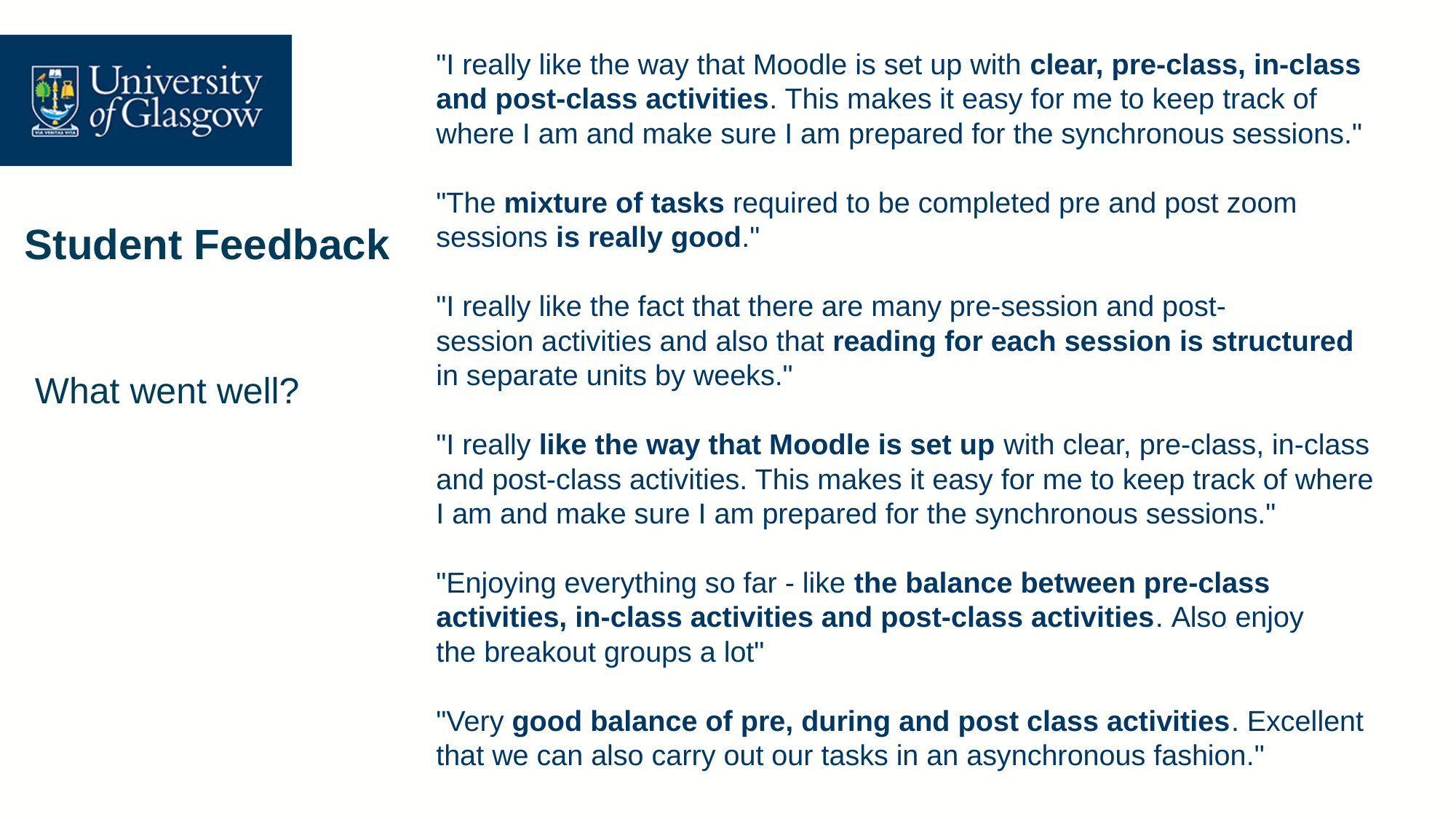

"I really like the way that Moodle is set up with clear, pre-class, in-class and post-class activities. This makes it easy for me to keep track of where I am and make sure I am prepared for the synchronous sessions."

"The mixture of tasks required to be completed pre and post zoom sessions is really good."

"I really like the fact that there are many pre-session and post-session activities and also that reading for each session is structured in separate units by weeks."

"I really like the way that Moodle is set up with clear, pre-class, in-class and post-class activities. This makes it easy for me to keep track of where I am and make sure I am prepared for the synchronous sessions."

"Enjoying everything so far - like the balance between pre-class activities, in-class activities and post-class activities. Also enjoy the breakout groups a lot"

"Very good balance of pre, during and post class activities. Excellent that we can also carry out our tasks in an asynchronous fashion."

# Student Feedback
What went well?